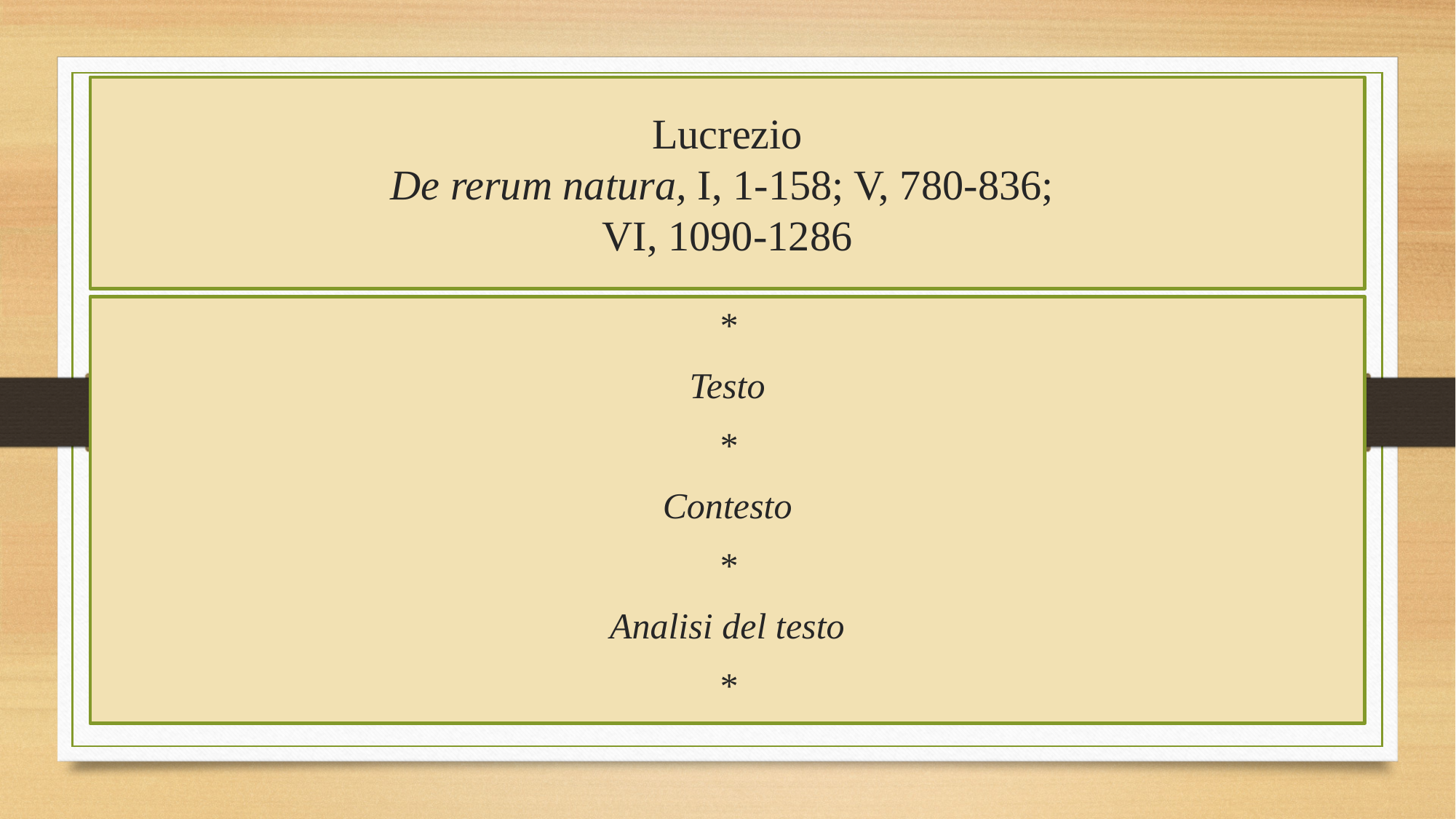

# Lucrezio De rerum natura, I, 1-158; V, 780-836; VI, 1090-1286
*
Testo
*
Contesto
*
Analisi del testo
*